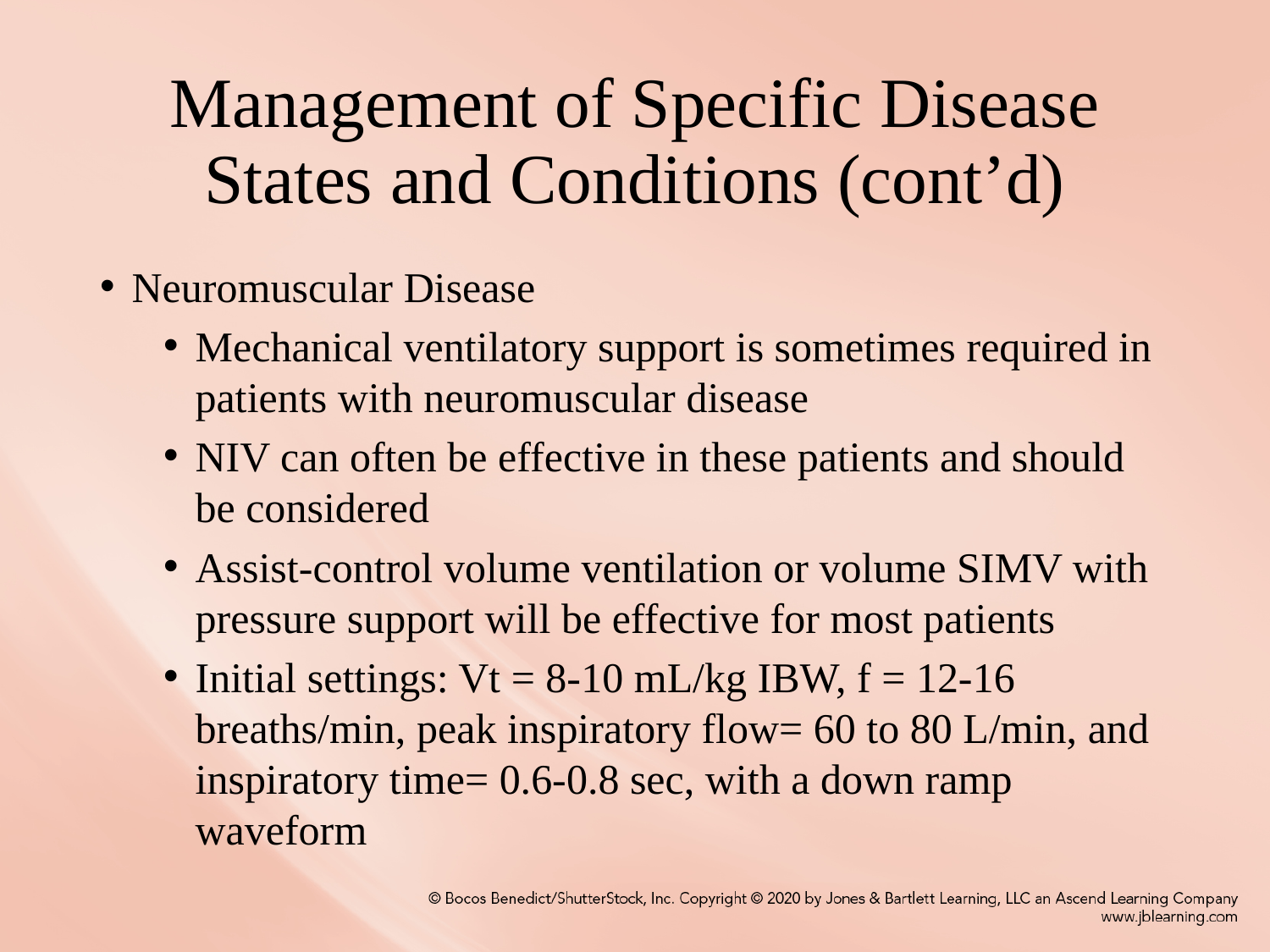

# Management of Specific Disease States and Conditions (cont’d)
Neuromuscular Disease
Mechanical ventilatory support is sometimes required in patients with neuromuscular disease
NIV can often be effective in these patients and should be considered
Assist-control volume ventilation or volume SIMV with pressure support will be effective for most patients
Initial settings: Vt = 8-10 mL/kg IBW, f = 12-16  breaths/min, peak inspiratory flow= 60 to 80 L/min, and inspiratory time= 0.6-0.8 sec, with a down ramp waveform